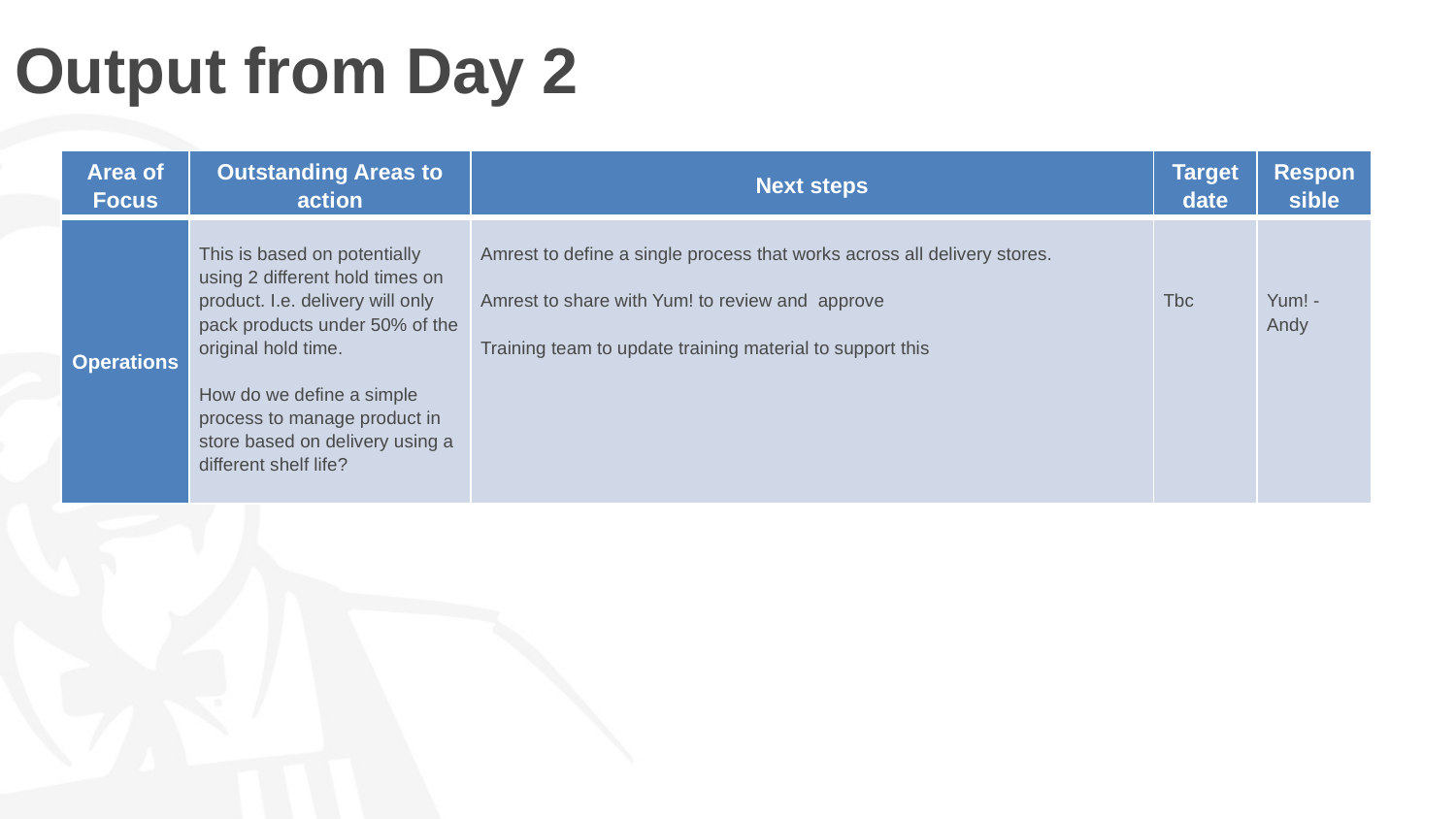

# Output from Day 2
| Area of Focus | Outstanding Areas to action | Next steps | Target date | Responsible |
| --- | --- | --- | --- | --- |
| Operations | This is based on potentially using 2 different hold times on product. I.e. delivery will only pack products under 50% of the original hold time.   How do we define a simple process to manage product in store based on delivery using a different shelf life? | Amrest to define a single process that works across all delivery stores.   Amrest to share with Yum! to review and approve   Training team to update training material to support this | Tbc | Yum! - Andy |